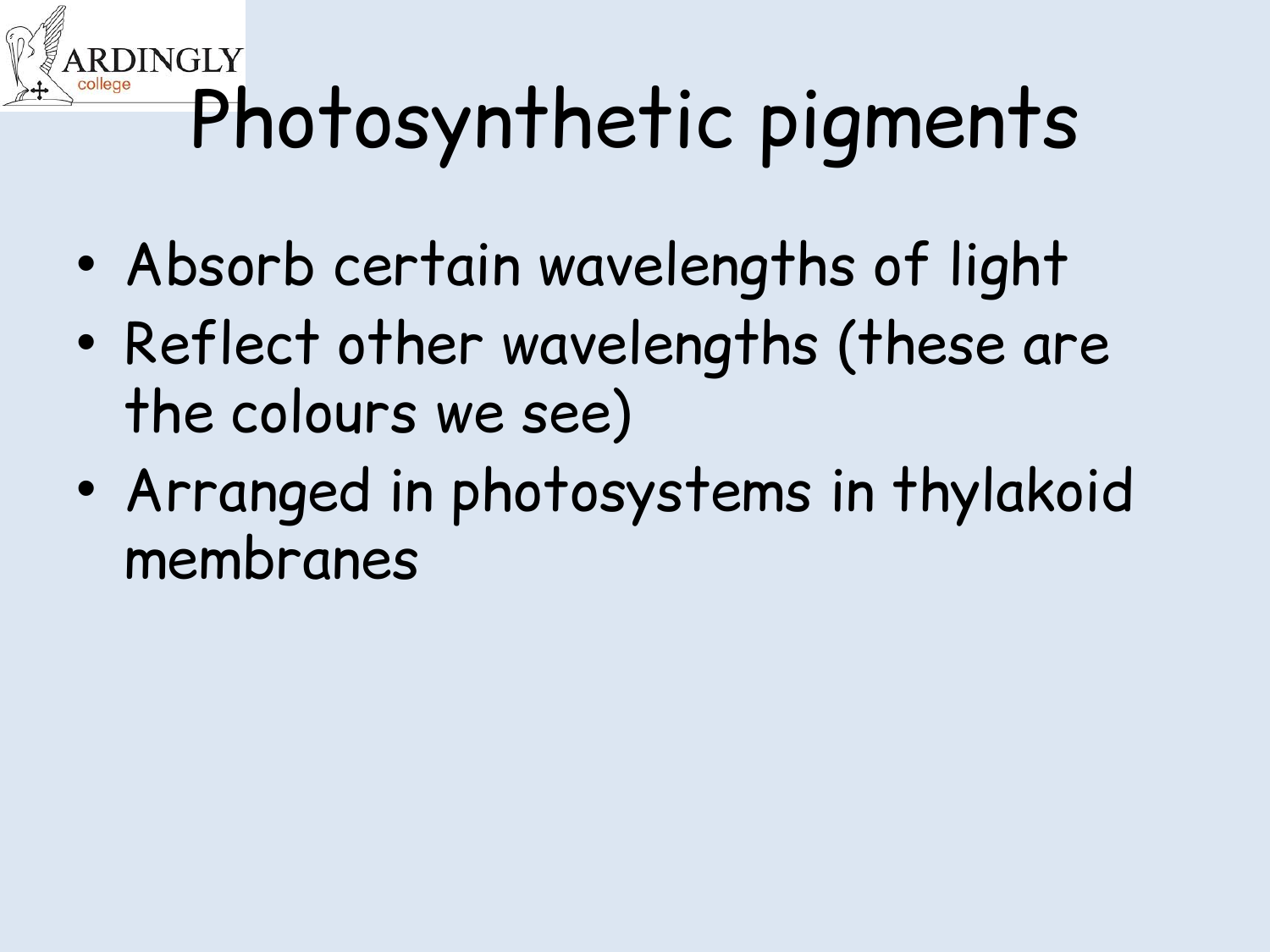

# Photosynthetic pigments
Absorb certain wavelengths of light
Reflect other wavelengths (these are the colours we see)
Arranged in photosystems in thylakoid membranes